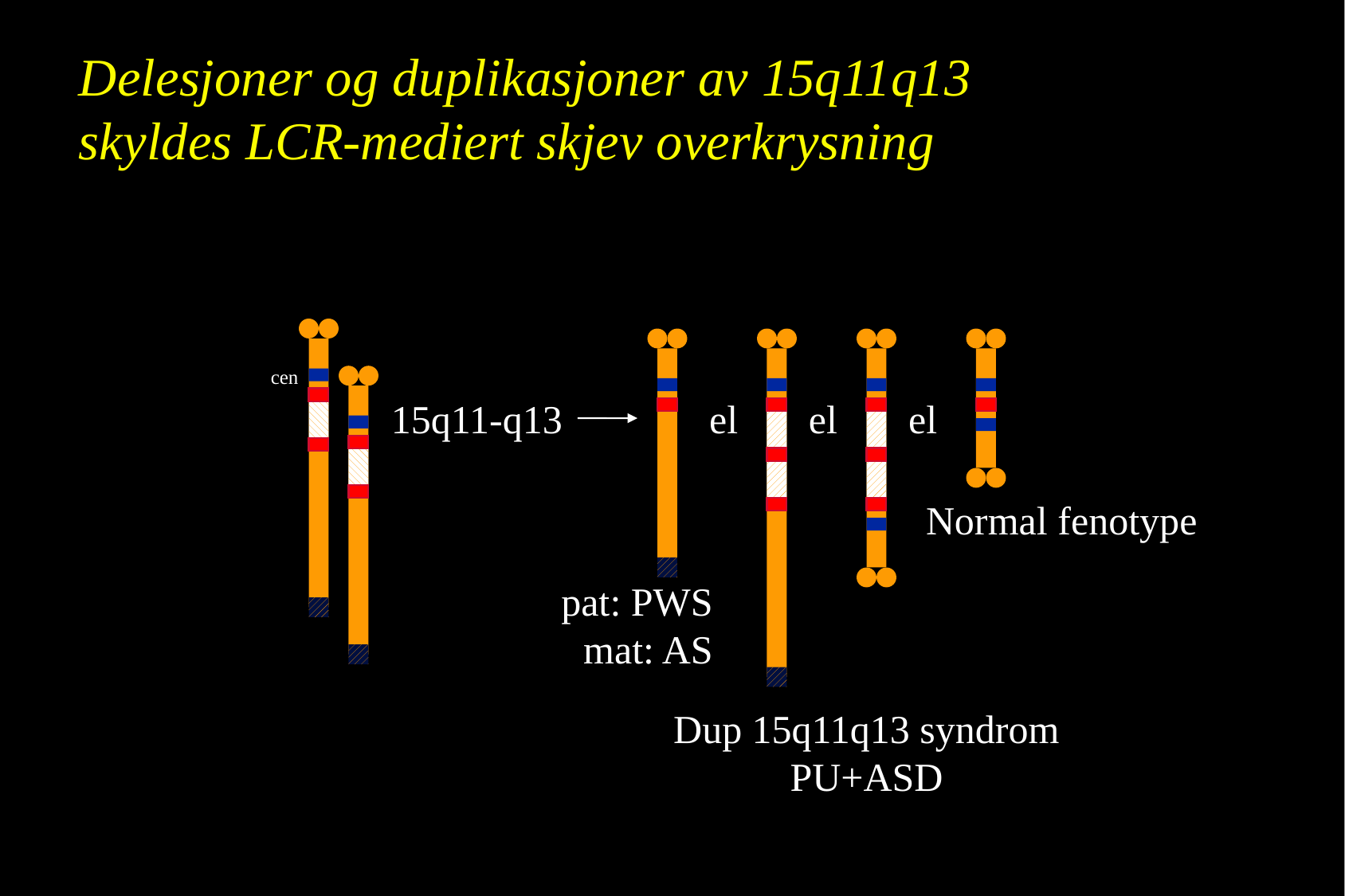

# Delesjoner og duplikasjoner av 15q11q13 skyldes LCR-mediert skjev overkrysning

el
el
el

pat: PWS
mat: AS

cen

15q11-q13

Normal fenotype

Dup 15q11q13 syndrom
PU+ASD